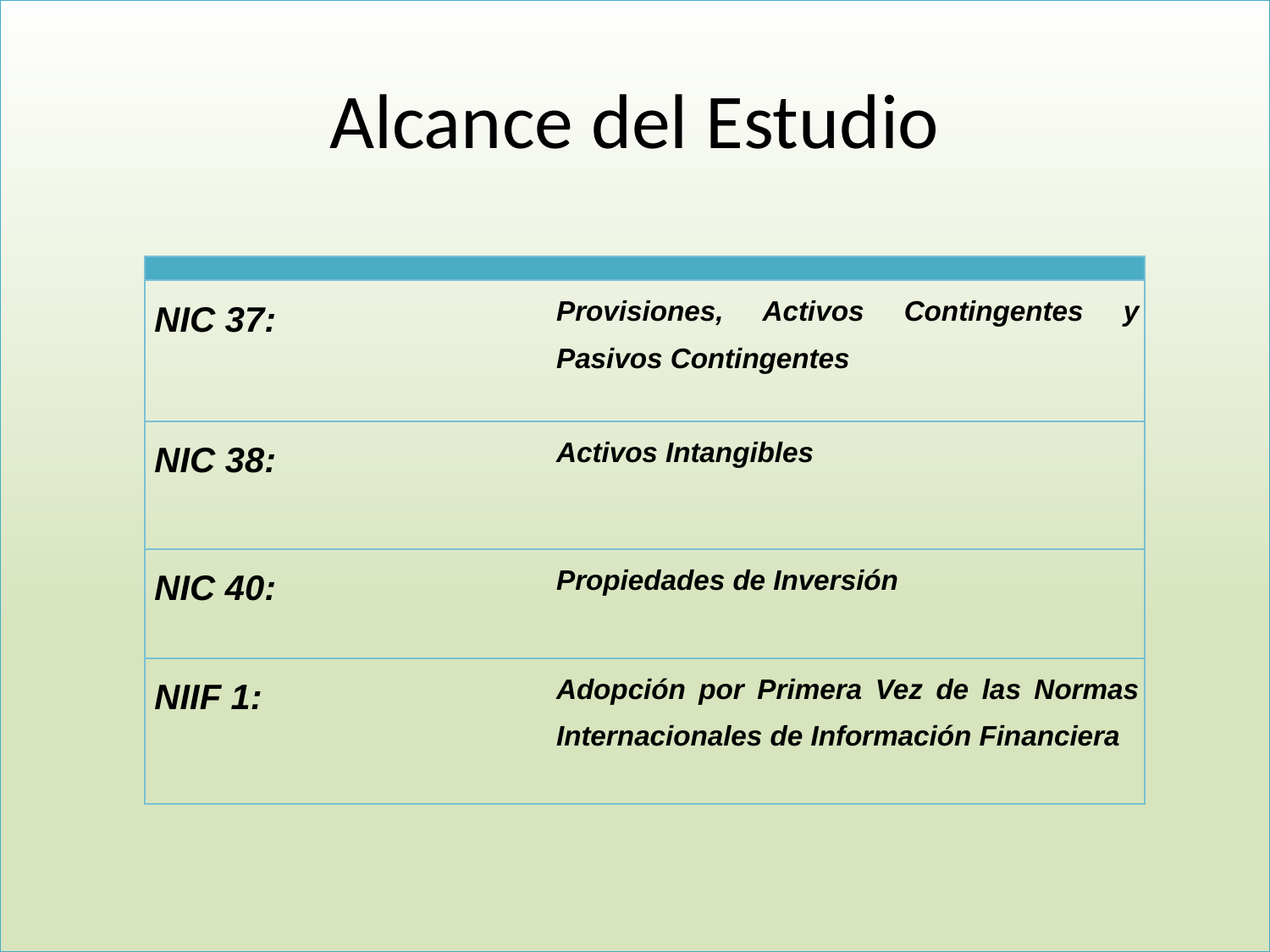

# Alcance del Estudio
|  |  |
| --- | --- |
| NIC 37: | Provisiones, Activos Contingentes y Pasivos Contingentes |
| NIC 38: | Activos Intangibles |
| NIC 40: | Propiedades de Inversión |
| NIIF 1: | Adopción por Primera Vez de las Normas Internacionales de Información Financiera |